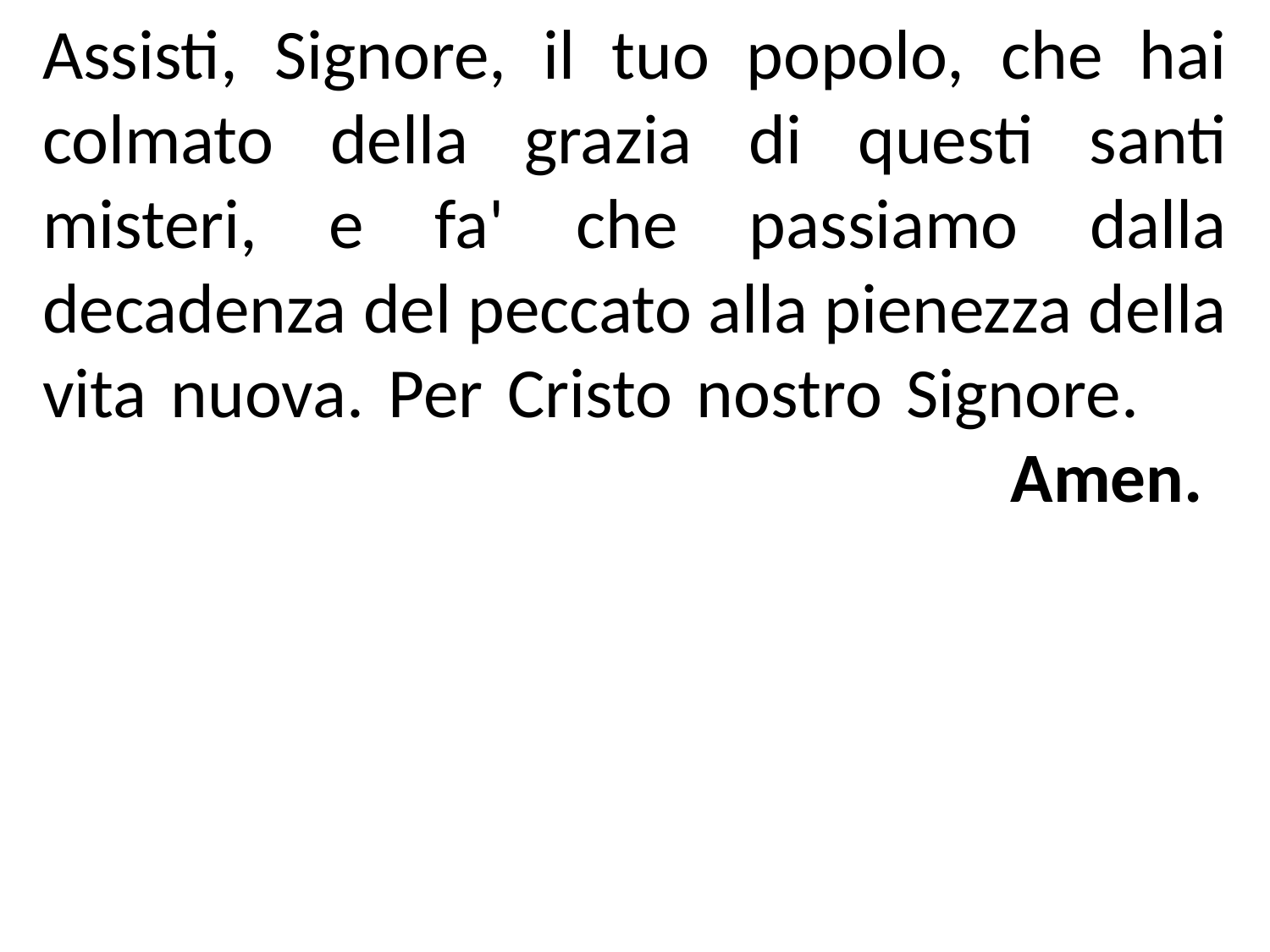

Assisti, Signore, il tuo popolo, che hai colmato della grazia di questi santi misteri, e fa' che passiamo dalla decadenza del peccato alla pienezza della vita nuova. Per Cristo nostro Signore.							             Amen.